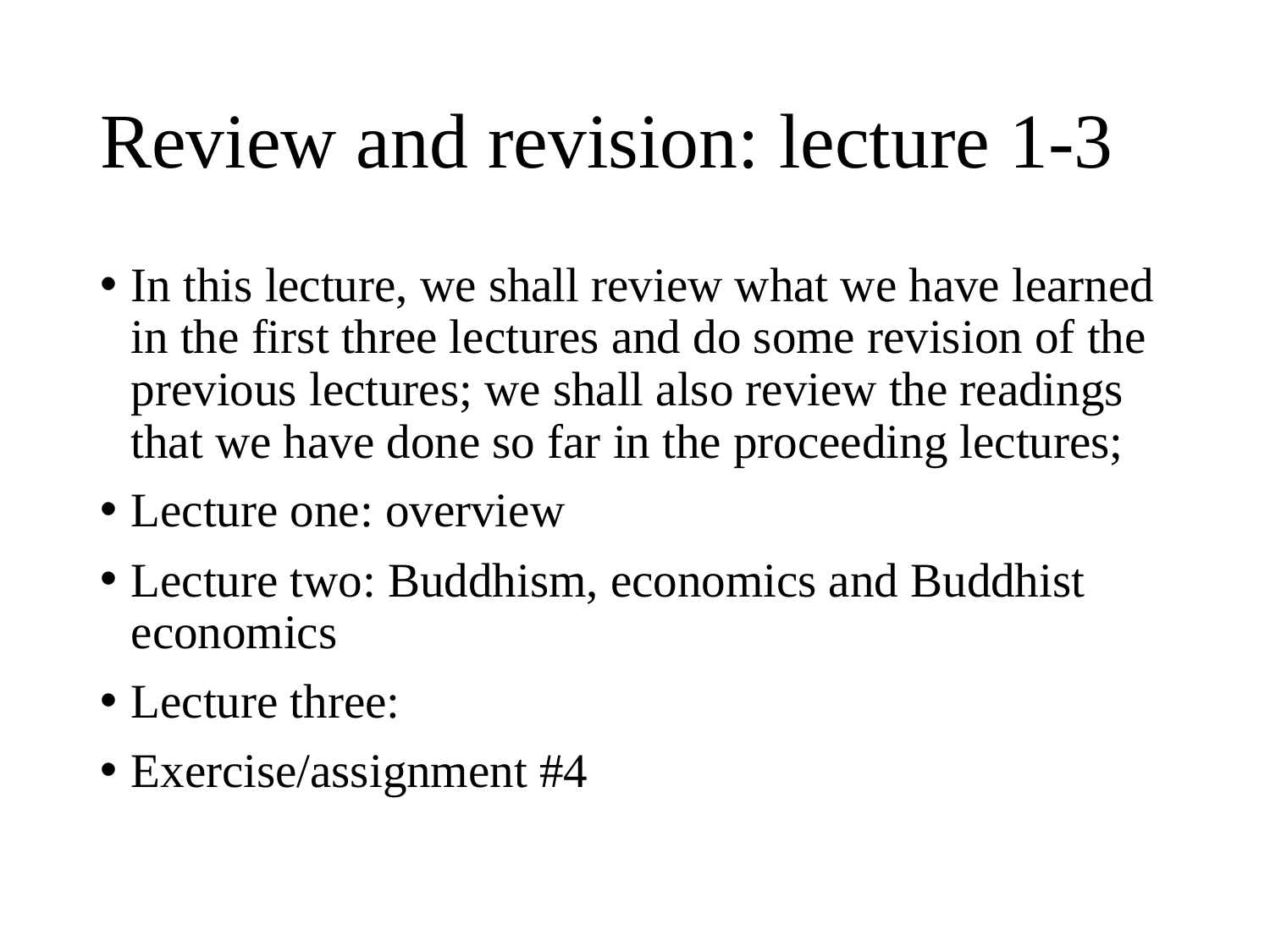

# Review and revision: lecture 1-3
In this lecture, we shall review what we have learned in the first three lectures and do some revision of the previous lectures; we shall also review the readings that we have done so far in the proceeding lectures;
Lecture one: overview
Lecture two: Buddhism, economics and Buddhist economics
Lecture three:
Exercise/assignment #4